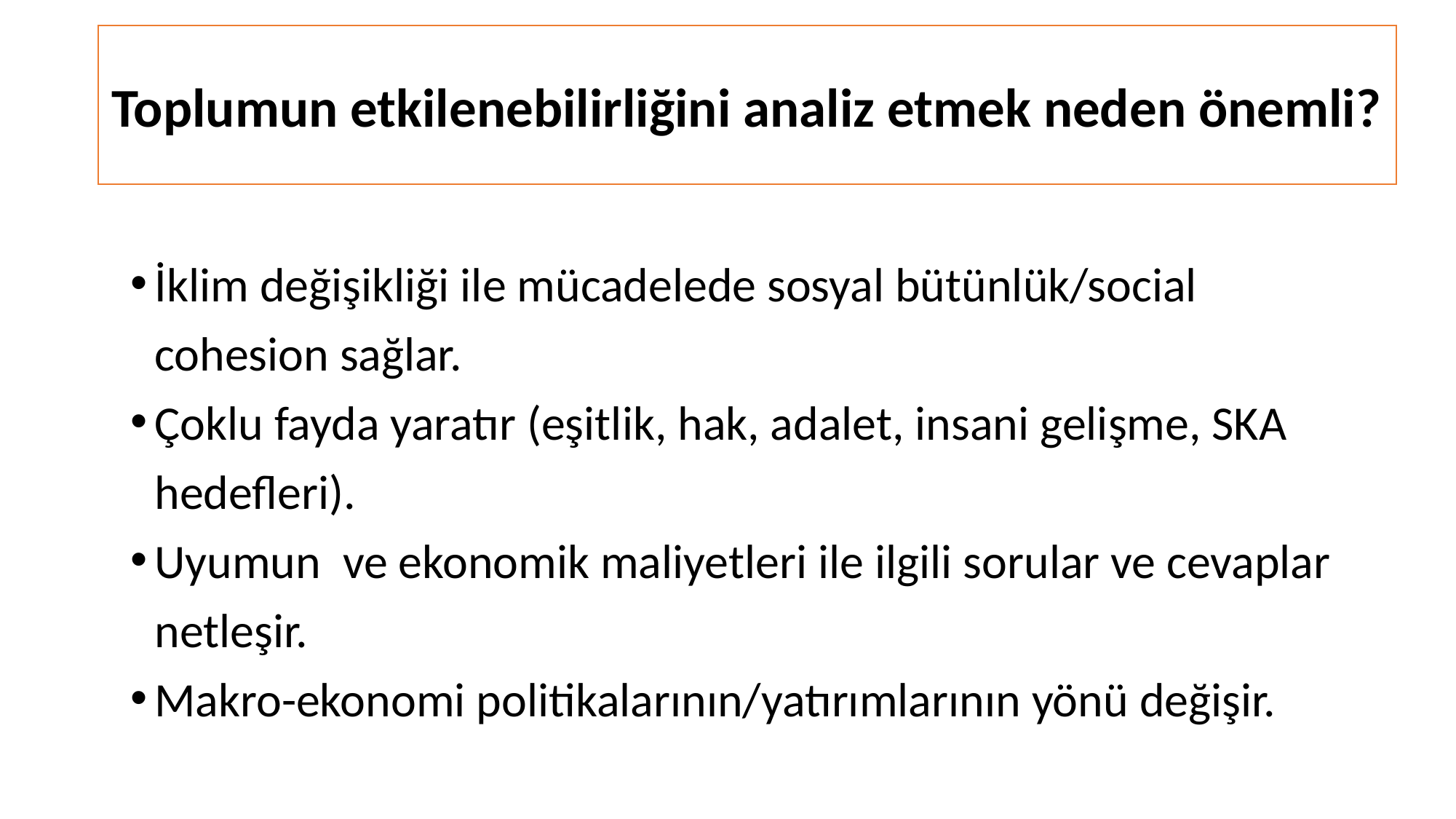

# Toplumun etkilenebilirliğini analiz etmek neden önemli?
İklim değişikliği ile mücadelede sosyal bütünlük/social cohesion sağlar.
Çoklu fayda yaratır (eşitlik, hak, adalet, insani gelişme, SKA hedefleri).
Uyumun  ve ekonomik maliyetleri ile ilgili sorular ve cevaplar netleşir.
Makro-ekonomi politikalarının/yatırımlarının yönü değişir.